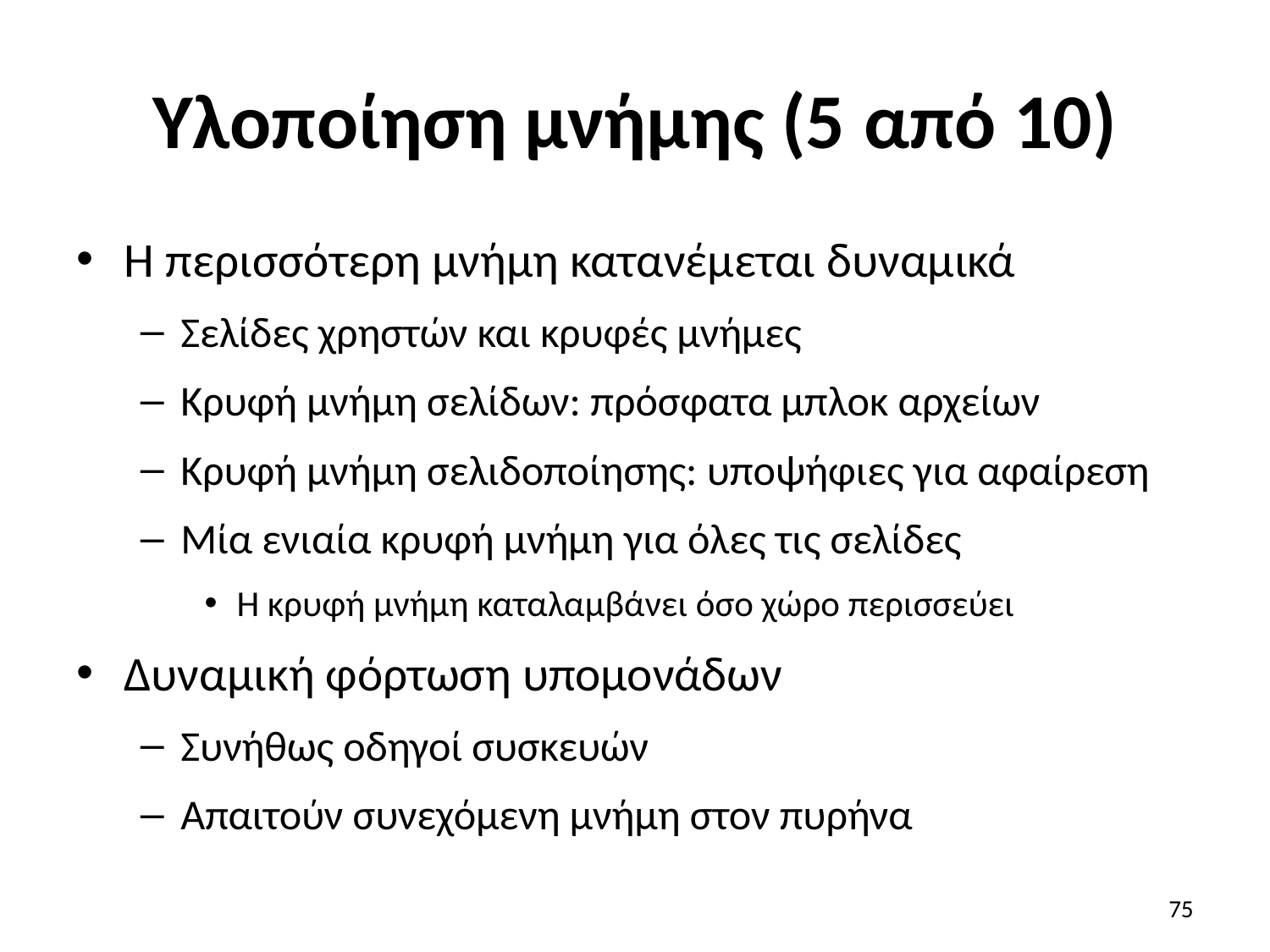

# Υλοποίηση μνήμης (5 από 10)
Η περισσότερη μνήμη κατανέμεται δυναμικά
Σελίδες χρηστών και κρυφές μνήμες
Κρυφή μνήμη σελίδων: πρόσφατα μπλοκ αρχείων
Κρυφή μνήμη σελιδοποίησης: υποψήφιες για αφαίρεση
Μία ενιαία κρυφή μνήμη για όλες τις σελίδες
Η κρυφή μνήμη καταλαμβάνει όσο χώρο περισσεύει
Δυναμική φόρτωση υπομονάδων
Συνήθως οδηγοί συσκευών
Απαιτούν συνεχόμενη μνήμη στον πυρήνα
75